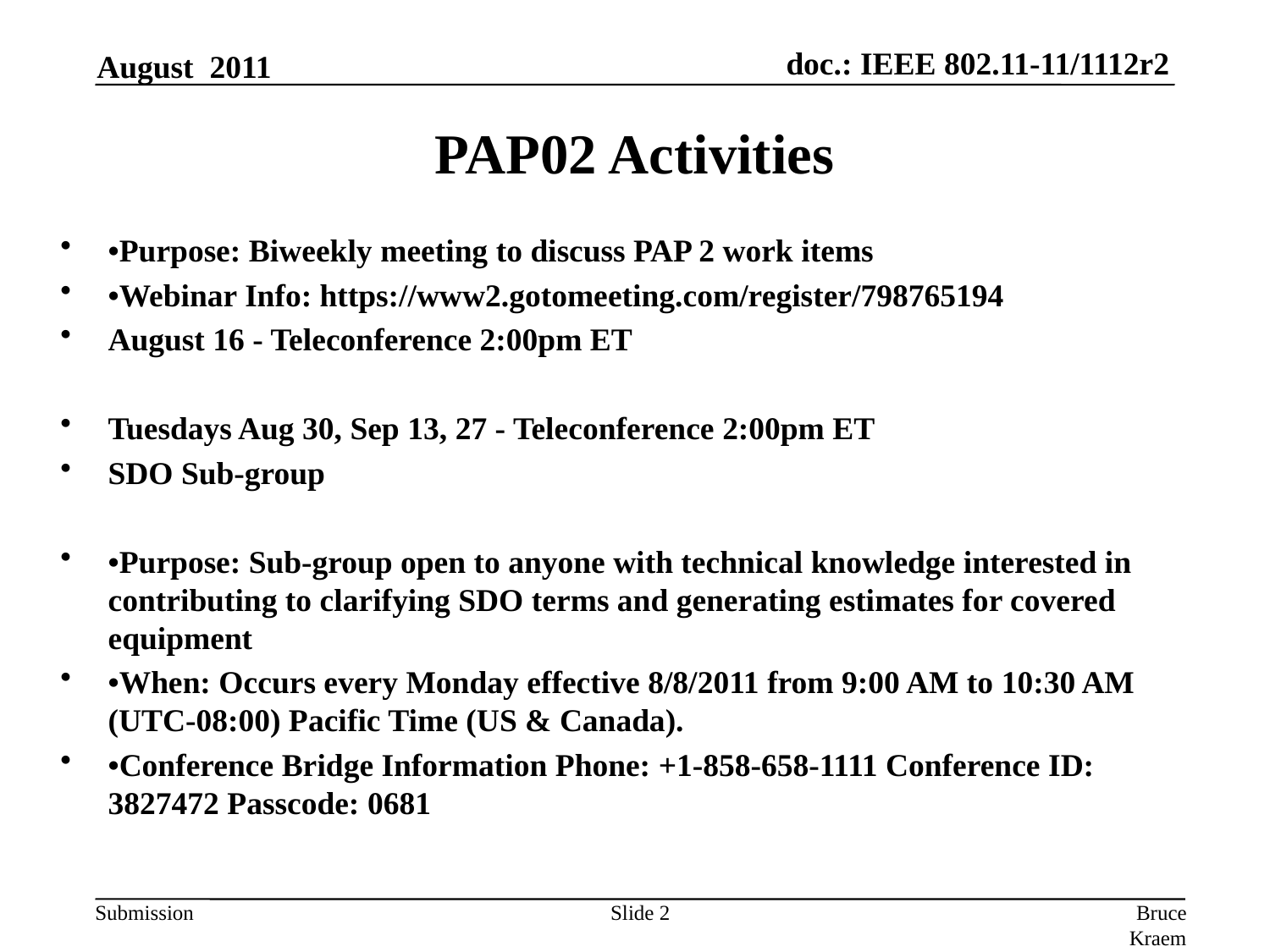

August  2011
# PAP02 Activities
•Purpose: Biweekly meeting to discuss PAP 2 work items
•Webinar Info: https://www2.gotomeeting.com/register/798765194
August 16 - Teleconference 2:00pm ET

Tuesdays Aug 30, Sep 13, 27 - Teleconference 2:00pm ET
SDO Sub-group

•Purpose: Sub-group open to anyone with technical knowledge interested in contributing to clarifying SDO terms and generating estimates for covered equipment
•When: Occurs every Monday effective 8/8/2011 from 9:00 AM to 10:30 AM (UTC-08:00) Pacific Time (US & Canada).
•Conference Bridge Information Phone: +1-858-658-1111 Conference ID: 3827472 Passcode: 0681
Slide 2
Bruce Kraemer, Marvell